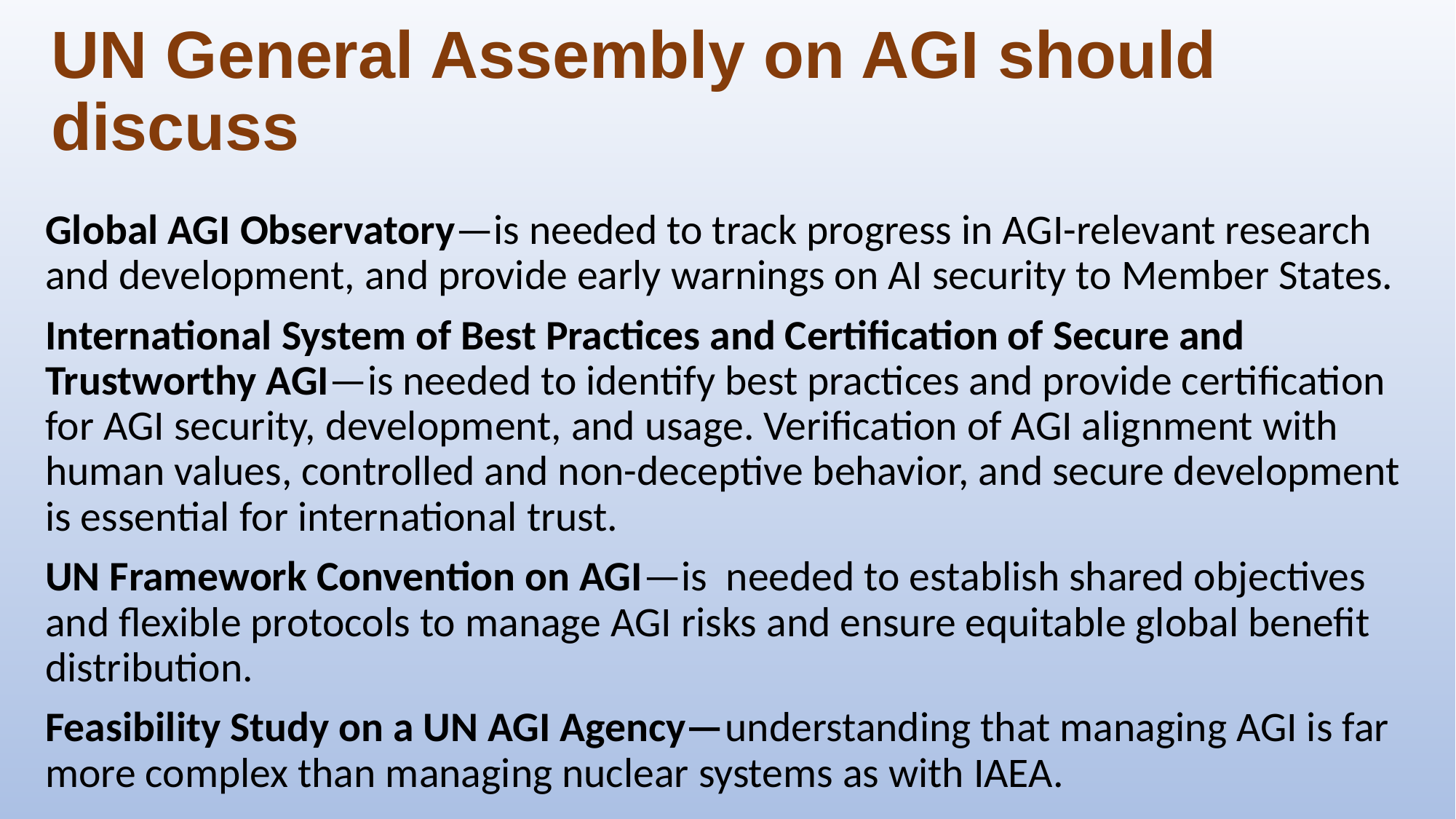

# UN General Assembly on AGI should discuss
Global AGI Observatory—is needed to track progress in AGI-relevant research and development, and provide early warnings on AI security to Member States.
International System of Best Practices and Certification of Secure and Trustworthy AGI—is needed to identify best practices and provide certification for AGI security, development, and usage. Verification of AGI alignment with human values, controlled and non-deceptive behavior, and secure development is essential for international trust.
UN Framework Convention on AGI—is  needed to establish shared objectives and flexible protocols to manage AGI risks and ensure equitable global benefit distribution.
Feasibility Study on a UN AGI Agency—understanding that managing AGI is far more complex than managing nuclear systems as with IAEA.